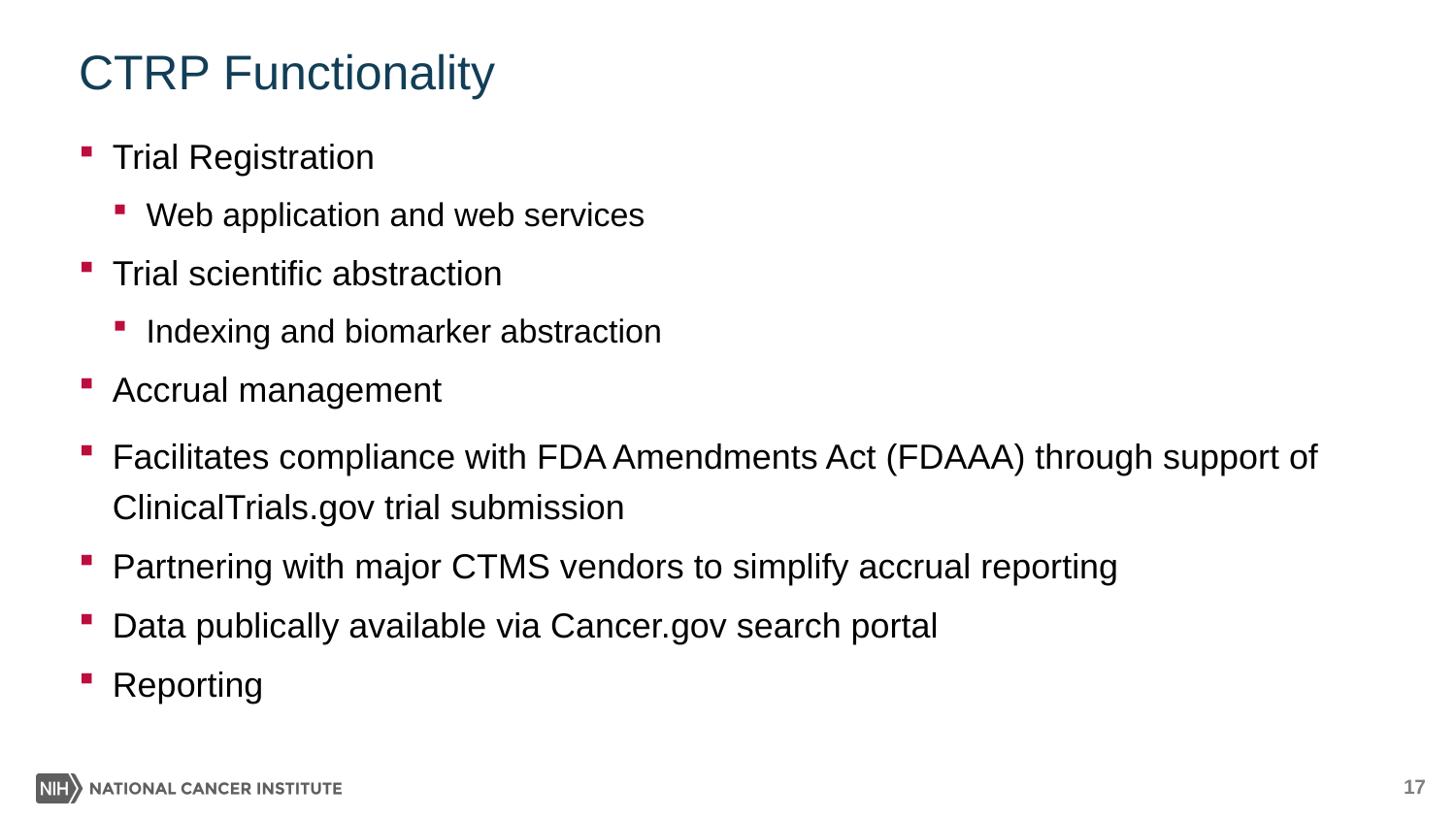

# CTRP Functionality
Trial Registration
Web application and web services
Trial scientific abstraction
Indexing and biomarker abstraction
Accrual management
Facilitates compliance with FDA Amendments Act (FDAAA) through support of ClinicalTrials.gov trial submission
Partnering with major CTMS vendors to simplify accrual reporting
Data publically available via Cancer.gov search portal
Reporting